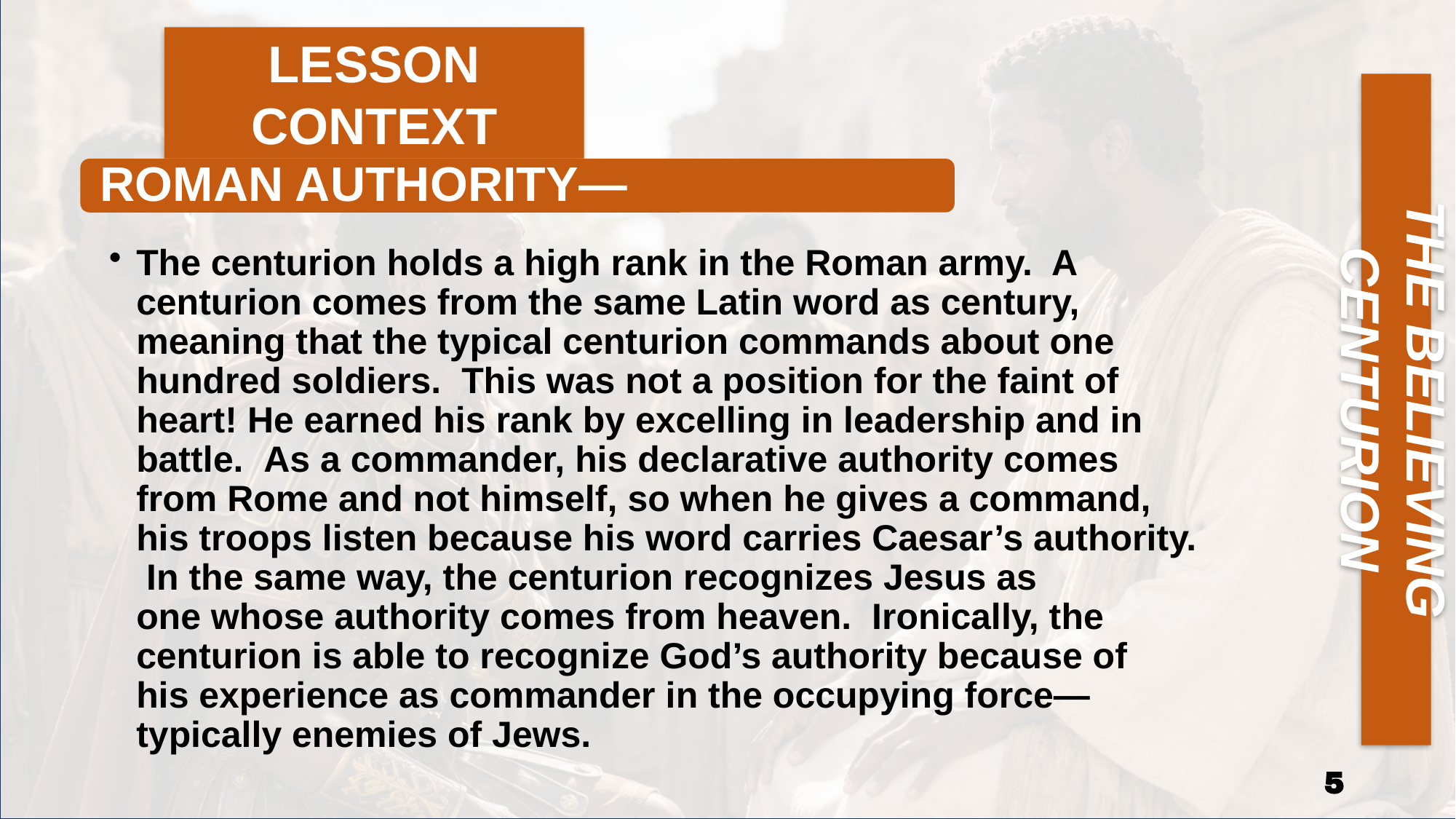

LESSON CONTEXT
Roman Authority—
The centurion holds a high rank in the Roman army.  A centurion comes from the same Latin word as century, meaning that the typical centurion commands about one hundred soldiers.  This was not a position for the faint of heart! He earned his rank by excelling in leadership and in battle.  As a commander, his declarative authority comes from Rome and not himself, so when he gives a command, his troops listen because his word carries Caesar’s authority.  In the same way, the centurion recognizes Jesus as one whose authority comes from heaven.  Ironically, the centurion is able to recognize God’s authority because of his experience as commander in the occupying force—typically enemies of Jews.
THE BELIEVING CENTURION
5